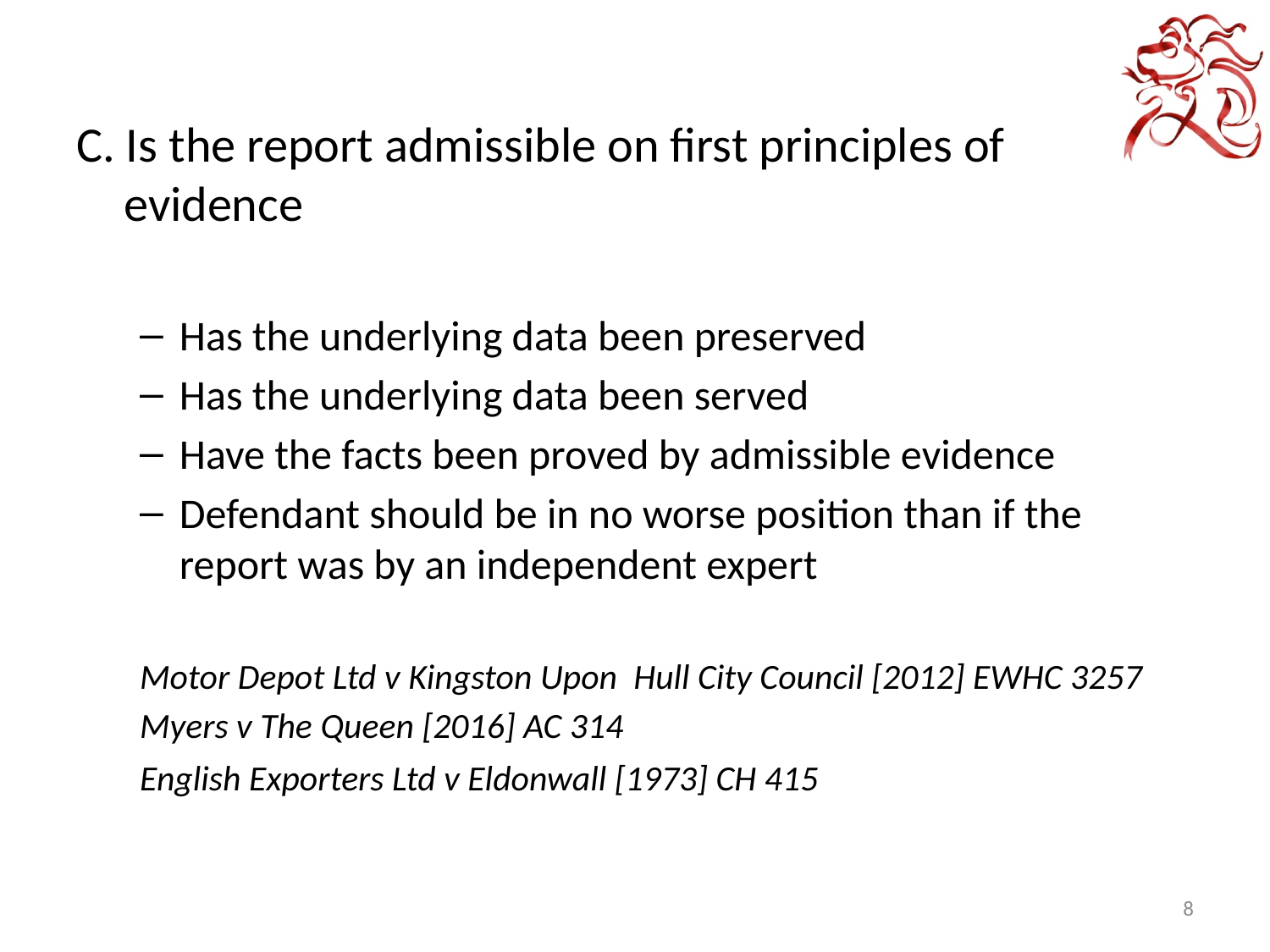

#
C. Is the report admissible on first principles of evidence

Has the underlying data been preserved
Has the underlying data been served
Have the facts been proved by admissible evidence
Defendant should be in no worse position than if the report was by an independent expert

Motor Depot Ltd v Kingston Upon  Hull City Council [2012] EWHC 3257
Myers v The Queen [2016] AC 314
English Exporters Ltd v Eldonwall [1973] CH 415
8